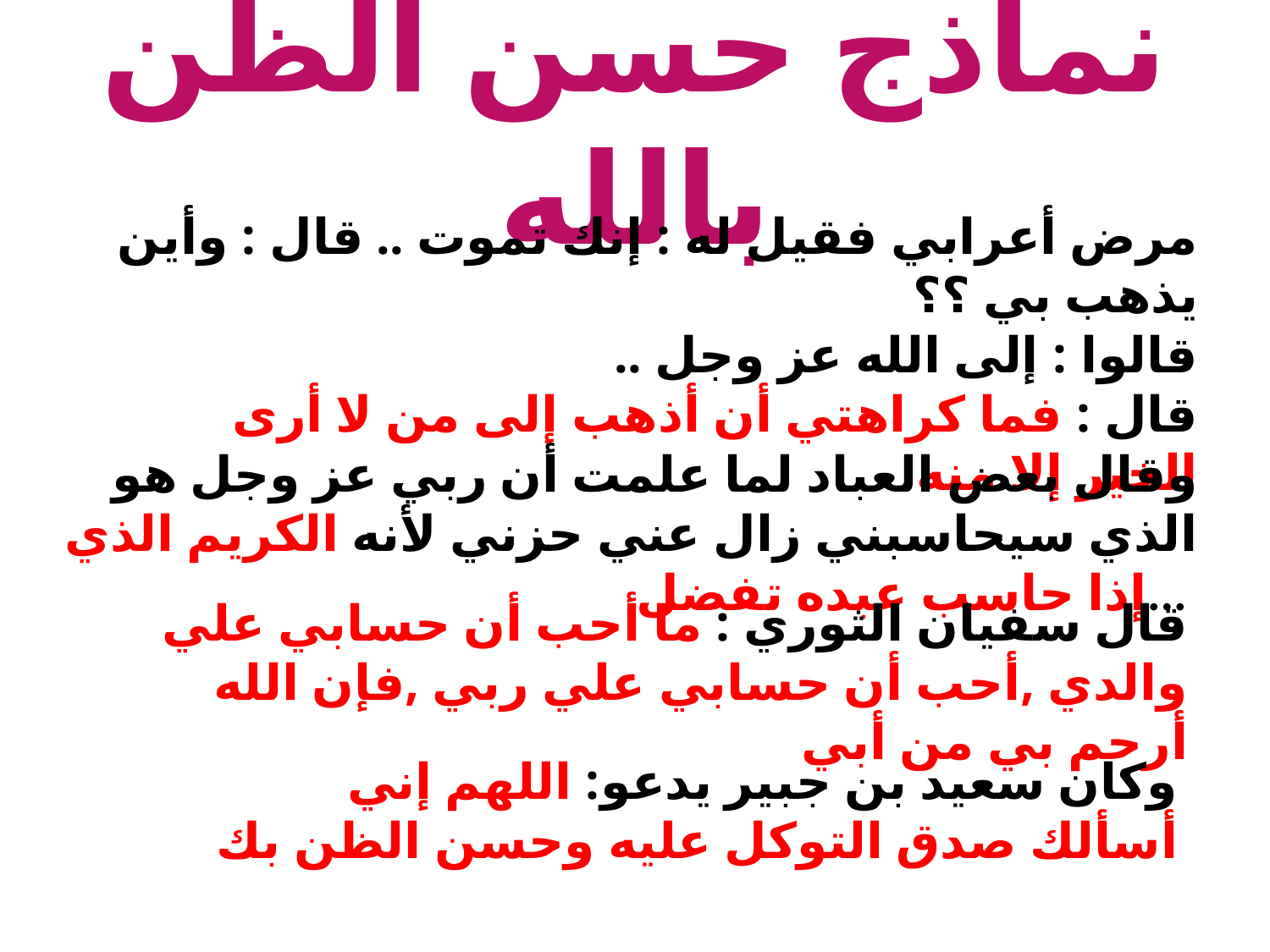

# نماذج حسن الظن بالله
مرض أعرابي فقيل له : إنك تموت .. قال : وأين يذهب بي ؟؟
قالوا : إلى الله عز وجل ..
قال : فما كراهتي أن أذهب إلى من لا أرى الخير إلا منه
وقال بعض العباد لما علمت أن ربي عز وجل هو الذي سيحاسبني زال عني حزني لأنه الكريم الذي إذا حاسب عبده تفضل...
قال سفيان الثوري : ما أحب أن حسابي علي والدي ,أحب أن حسابي علي ربي ,فإن الله أرحم بي من أبي
وكان سعيد بن جبير يدعو: اللهم إني أسألك صدق التوكل عليه وحسن الظن بك